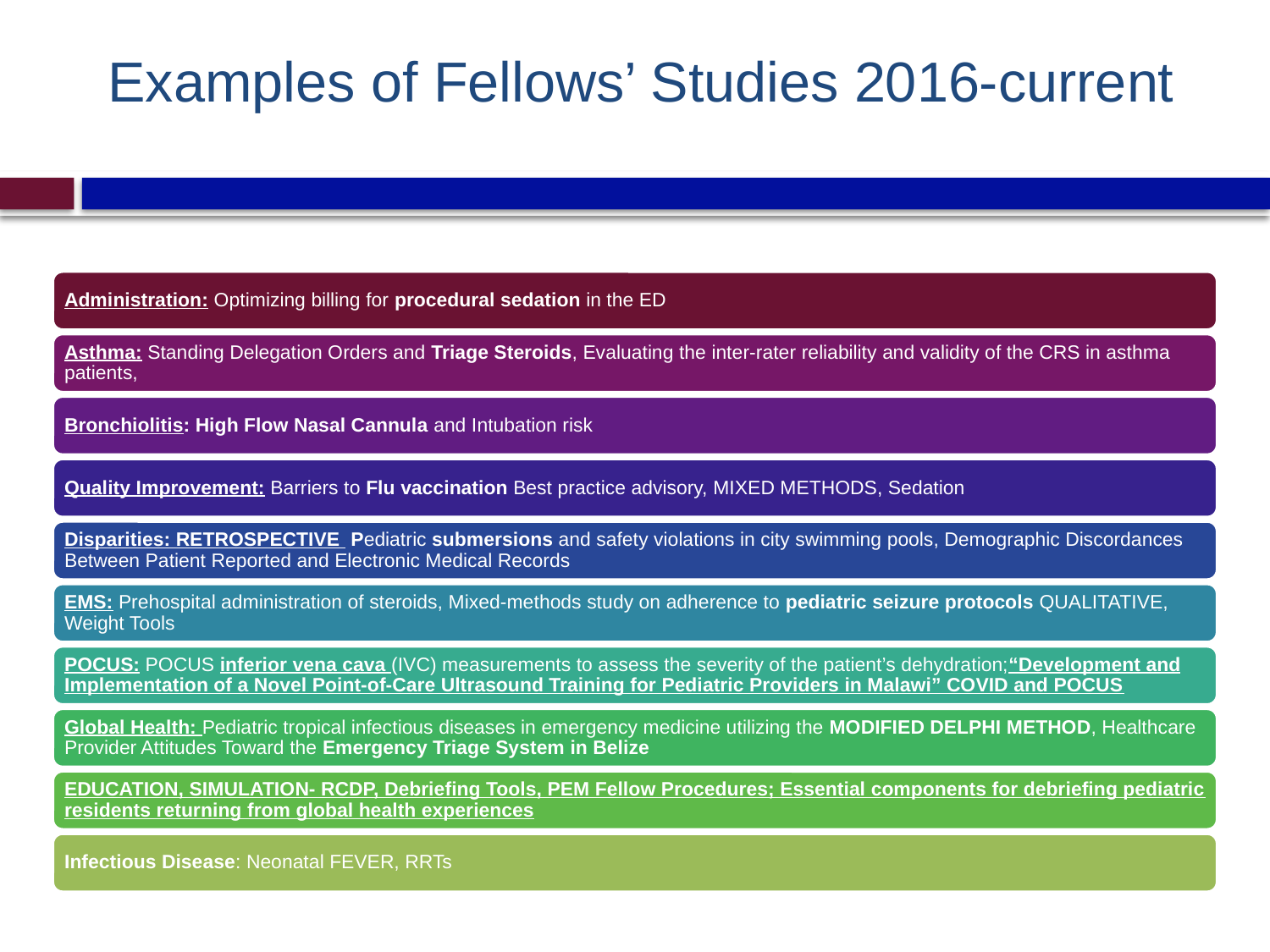

# Examples of Fellows’ Studies 2016-current
Administration: Optimizing billing for procedural sedation in the ED
Asthma: Standing Delegation Orders and Triage Steroids, Evaluating the inter-rater reliability and validity of the CRS in asthma patients,
Bronchiolitis: High Flow Nasal Cannula and Intubation risk
Quality Improvement: Barriers to Flu vaccination Best practice advisory, MIXED METHODS, Sedation
Disparities: RETROSPECTIVE  Pediatric submersions and safety violations in city swimming pools, Demographic Discordances Between Patient Reported and Electronic Medical Records
EMS: Prehospital administration of steroids, Mixed-methods study on adherence to pediatric seizure protocols QUALITATIVE, Weight Tools
POCUS: POCUS inferior vena cava (IVC) measurements to assess the severity of the patient’s dehydration;“Development and Implementation of a Novel Point-of-Care Ultrasound Training for Pediatric Providers in Malawi” COVID and POCUS
Global Health: Pediatric tropical infectious diseases in emergency medicine utilizing the MODIFIED DELPHI METHOD, Healthcare Provider Attitudes Toward the Emergency Triage System in Belize
EDUCATION, SIMULATION- RCDP, Debriefing Tools, PEM Fellow Procedures; Essential components for debriefing pediatric residents returning from global health experiences
Infectious Disease: Neonatal FEVER, RRTs